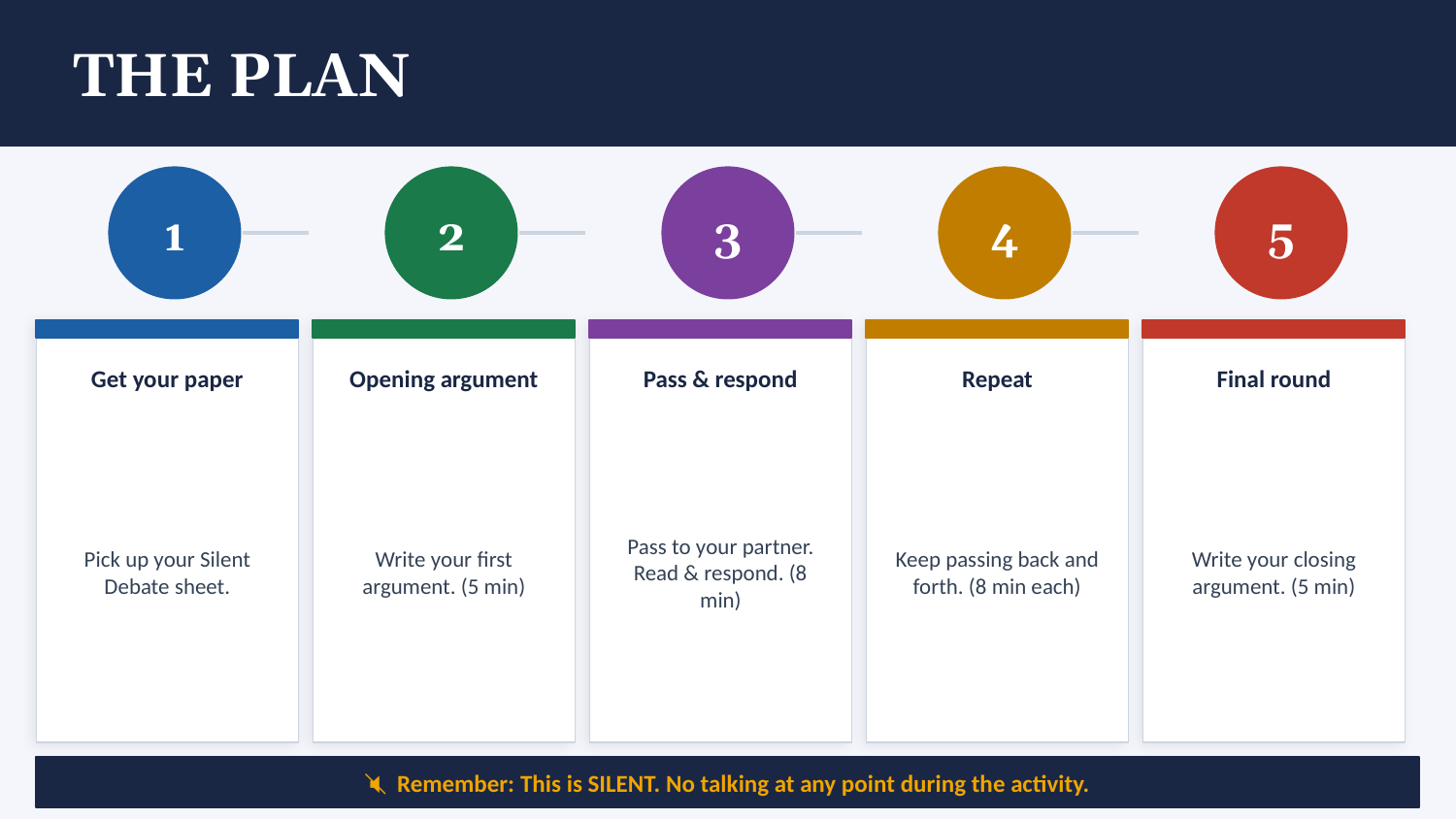

THE PLAN

1

2

3

4

5

Get your paper
Opening argument
Pass & respond
Repeat
Final round
Pick up your Silent Debate sheet.
Write your first argument. (5 min)
Pass to your partner. Read & respond. (8 min)
Keep passing back and forth. (8 min each)
Write your closing argument. (5 min)

🔇  Remember: This is SILENT. No talking at any point during the activity.